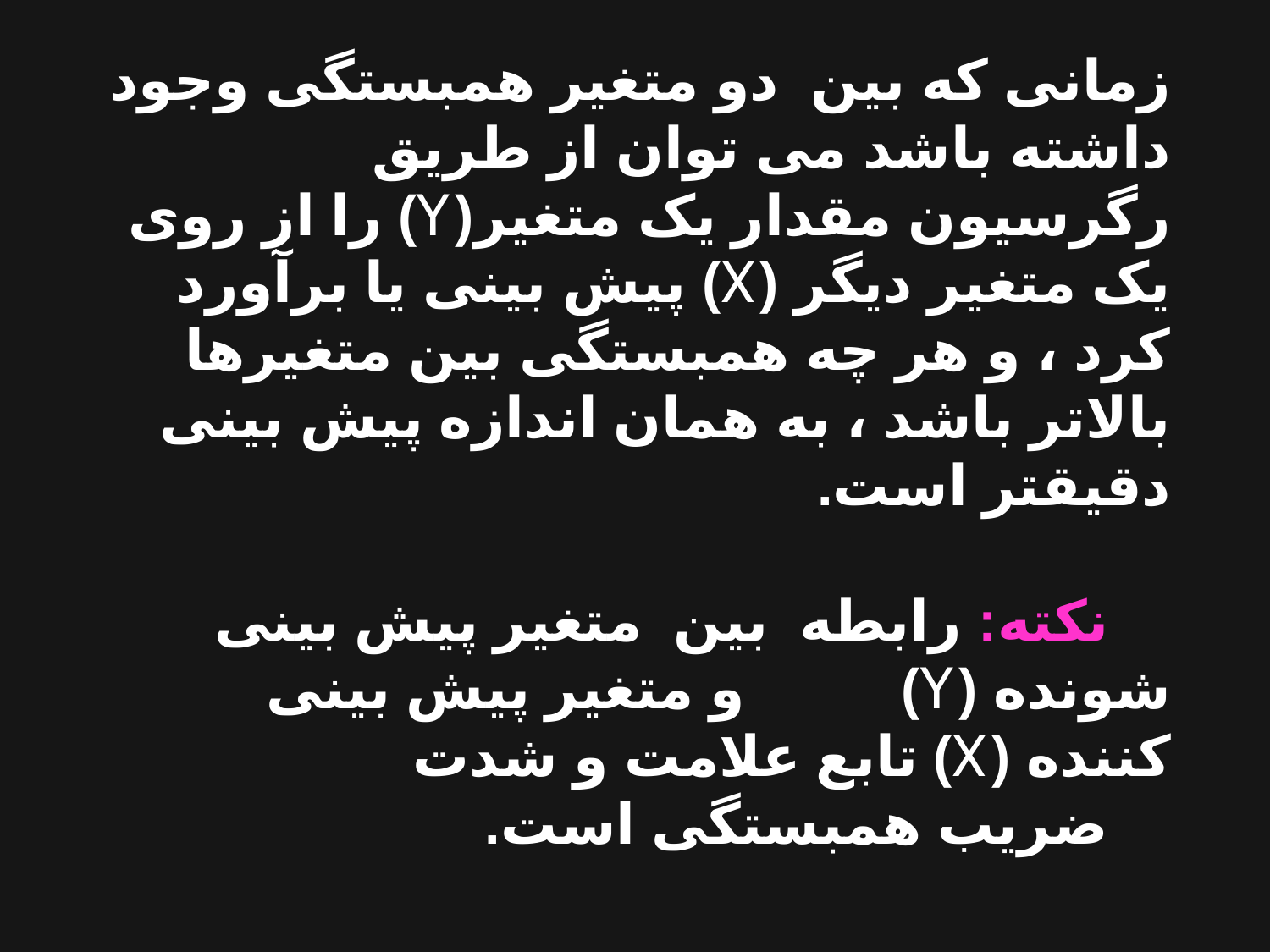

زمانی که بین  دو متغیر همبستگی وجود داشته باشد می توان از طریق رگرسیون مقدار یک متغیر(Y) را از روی یک متغیر دیگر (X) پیش بینی یا برآورد کرد ، و هر چه همبستگی بین متغیرها بالاتر باشد ، به همان اندازه پیش بینی دقیقتر است.
    نکته: رابطه  بین  متغیر پیش بینی  شونده (Y)          و متغیر پیش بینی کننده (X) تابع علامت و شدت                        ضریب همبستگی است.